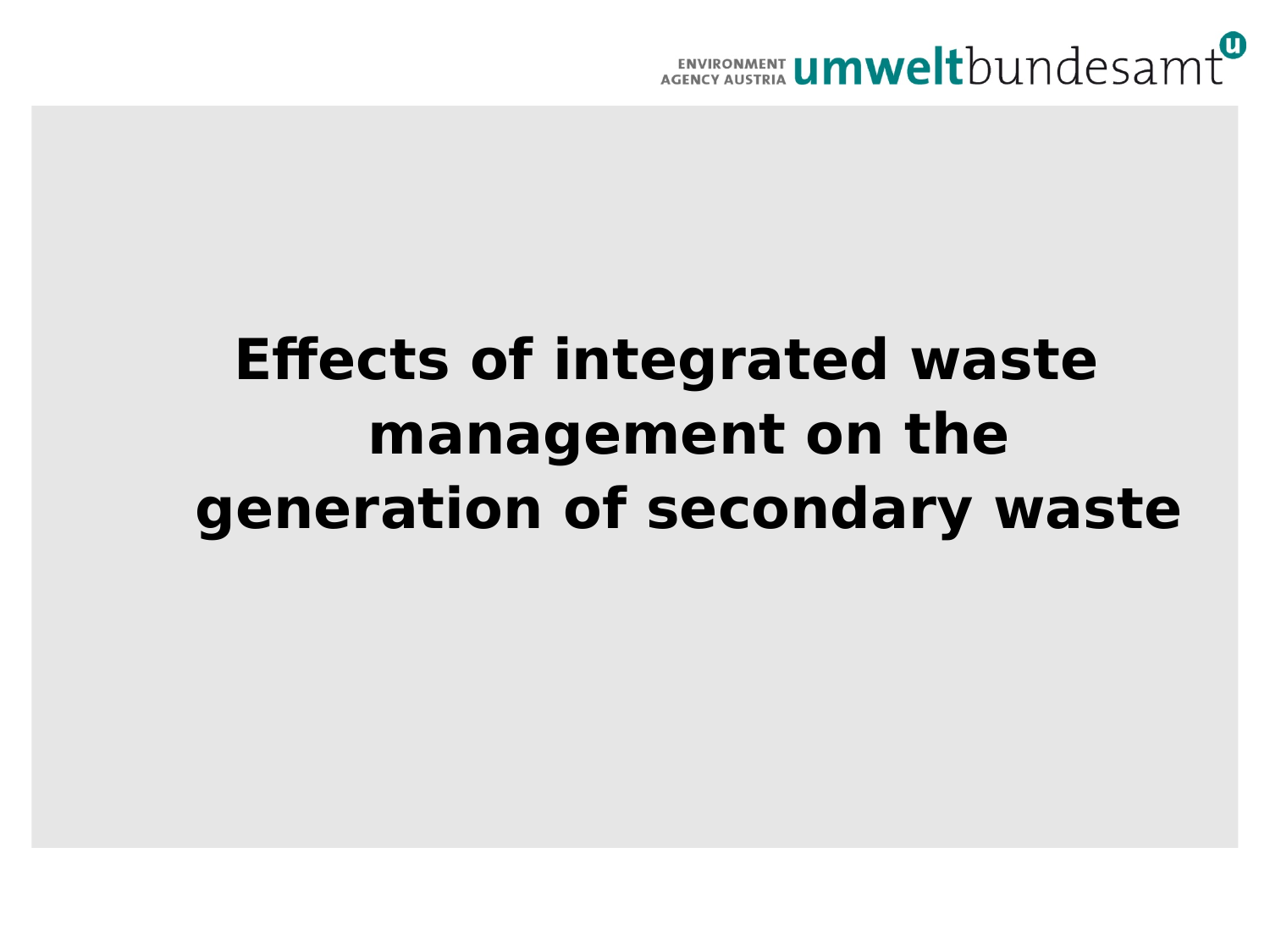

Effects of integrated waste management on the generation of secondary waste